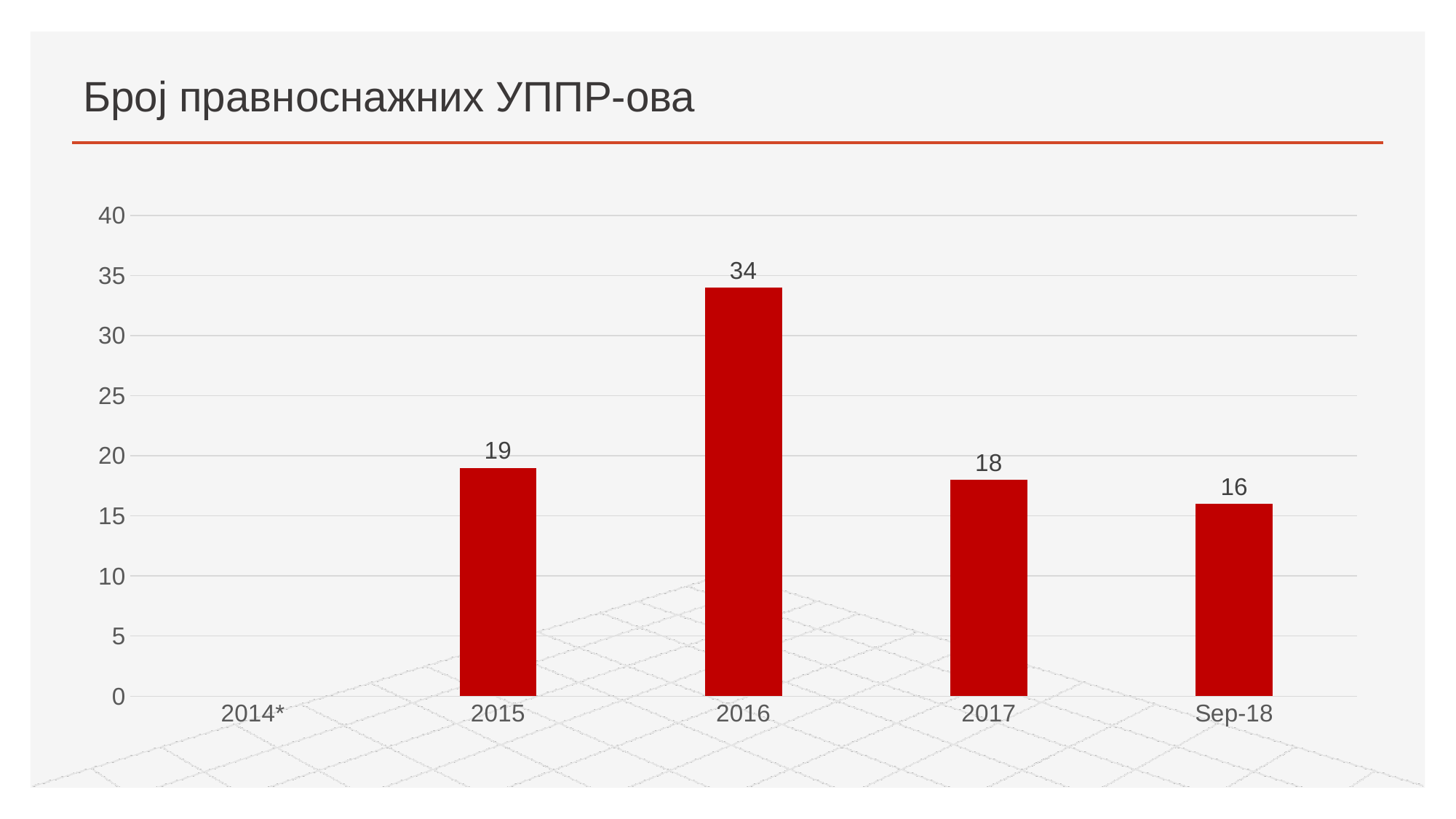

# Број правноснажних УППР-ова

### Chart

| Category | Број покренутих УППР-а |
|---|---|
| 2014* | None |
| 2015 | 19.0 |
| 2016 | 34.0 |
| 2017 | 18.0 |
| Sep-18 | 16.0 |